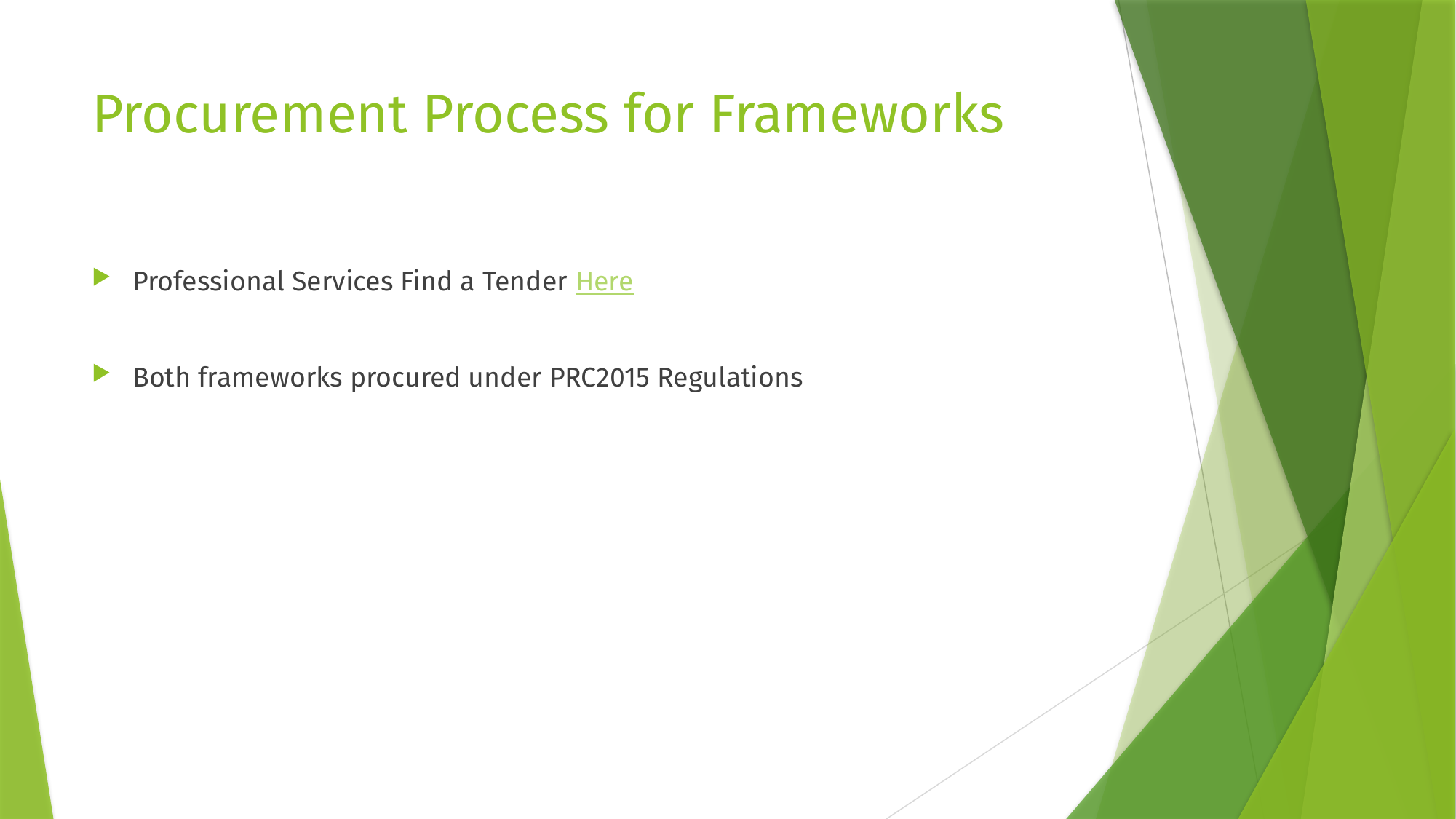

# Procurement Process for Frameworks
Professional Services Find a Tender Here

Both frameworks procured under PRC2015 Regulations